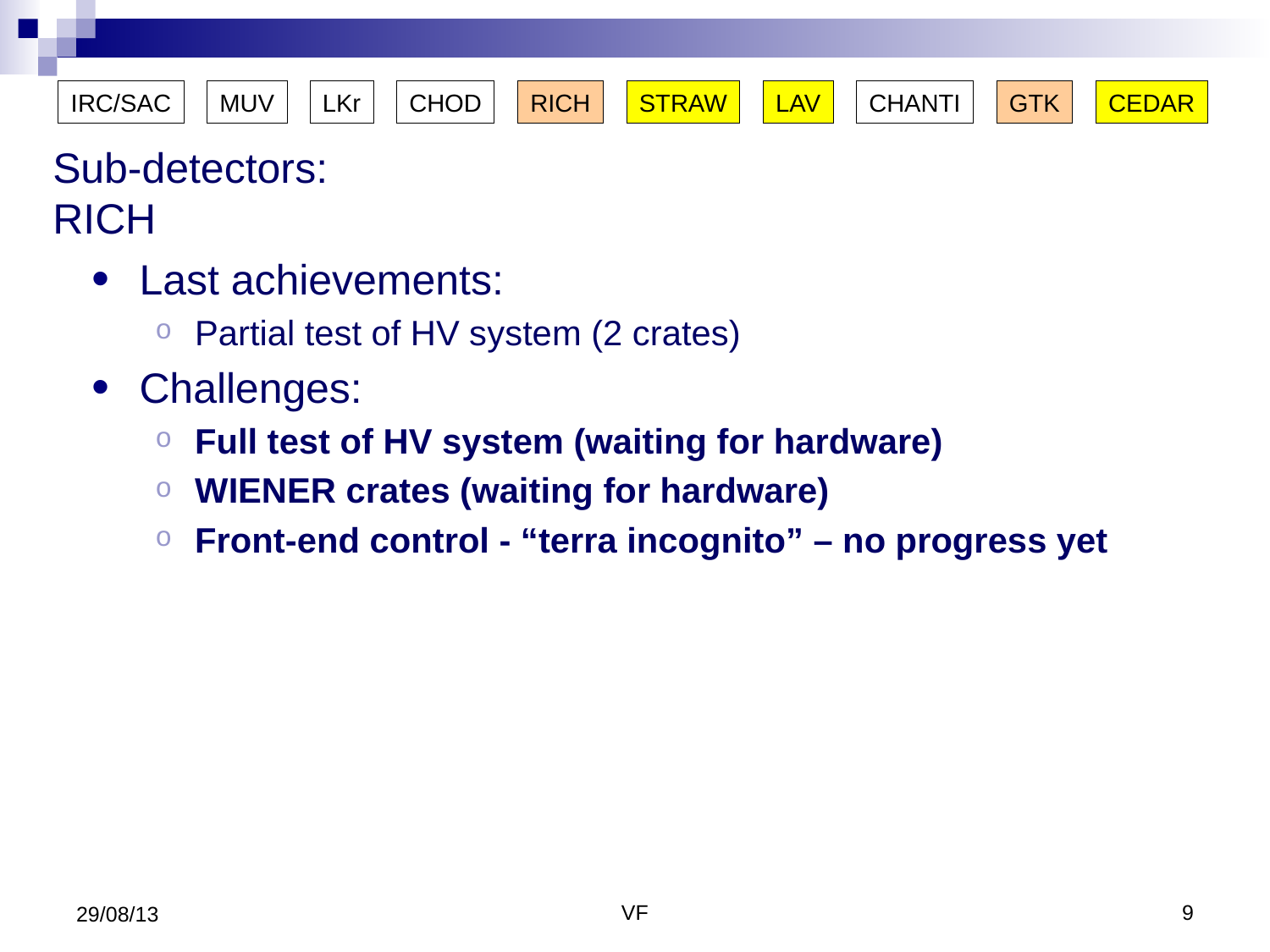

IRC/SAC
MUV
LKr
CHOD
RICH
STRAW
LAV
CHANTI
GTK
CEDAR
# Sub-detectors: RICH

Last achievements:
Partial test of HV system (2 crates)
Challenges:
Full test of HV system (waiting for hardware)
WIENER crates (waiting for hardware)
Front-end control - “terra incognito” – no progress yet
29/08/13
VF
9